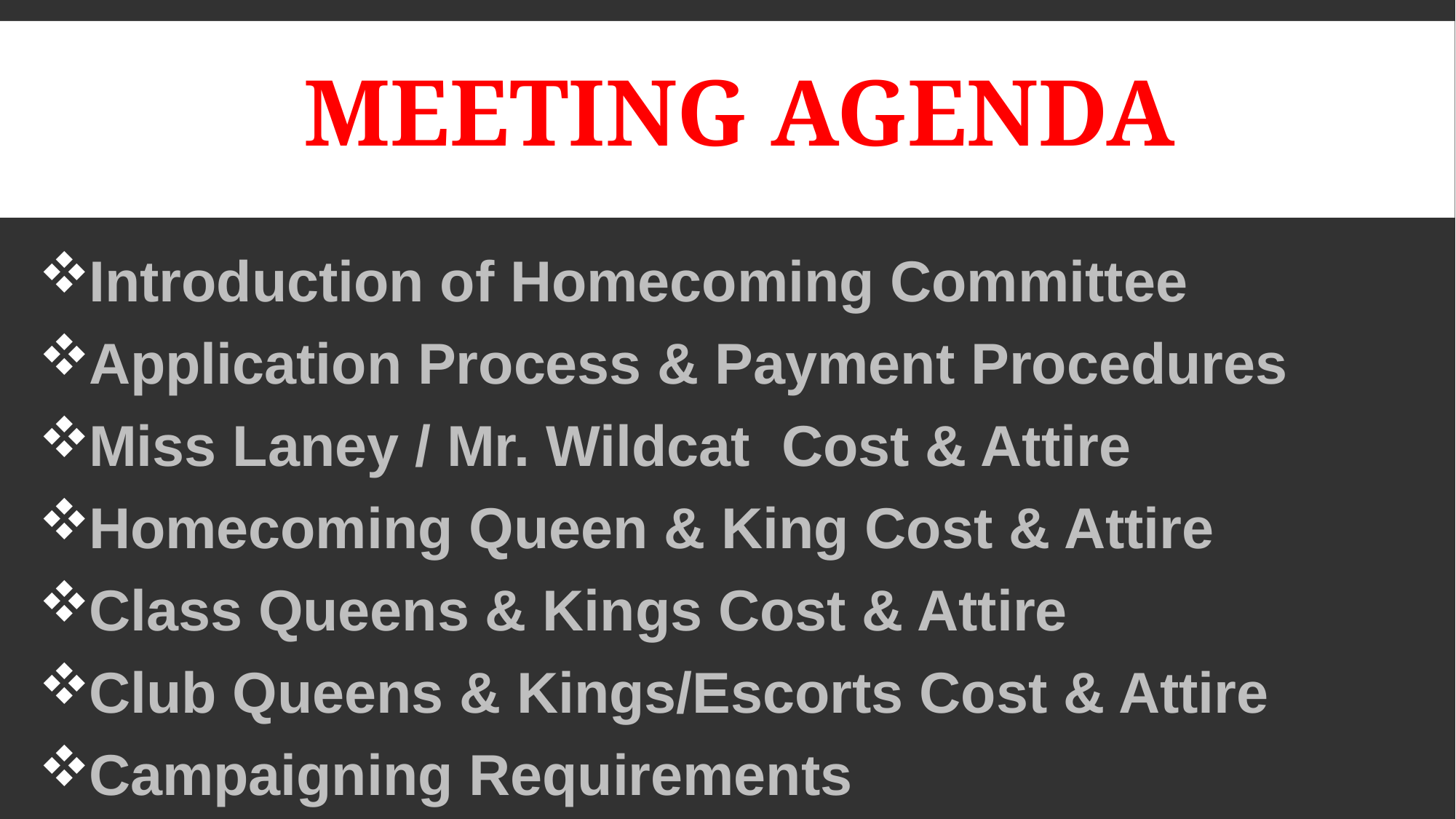

# Meeting Agenda
Introduction of Homecoming Committee
Application Process & Payment Procedures
Miss Laney / Mr. Wildcat  Cost & Attire
Homecoming Queen & King Cost & Attire
Class Queens & Kings Cost & Attire
Club Queens & Kings/Escorts Cost & Attire
Campaigning Requirements